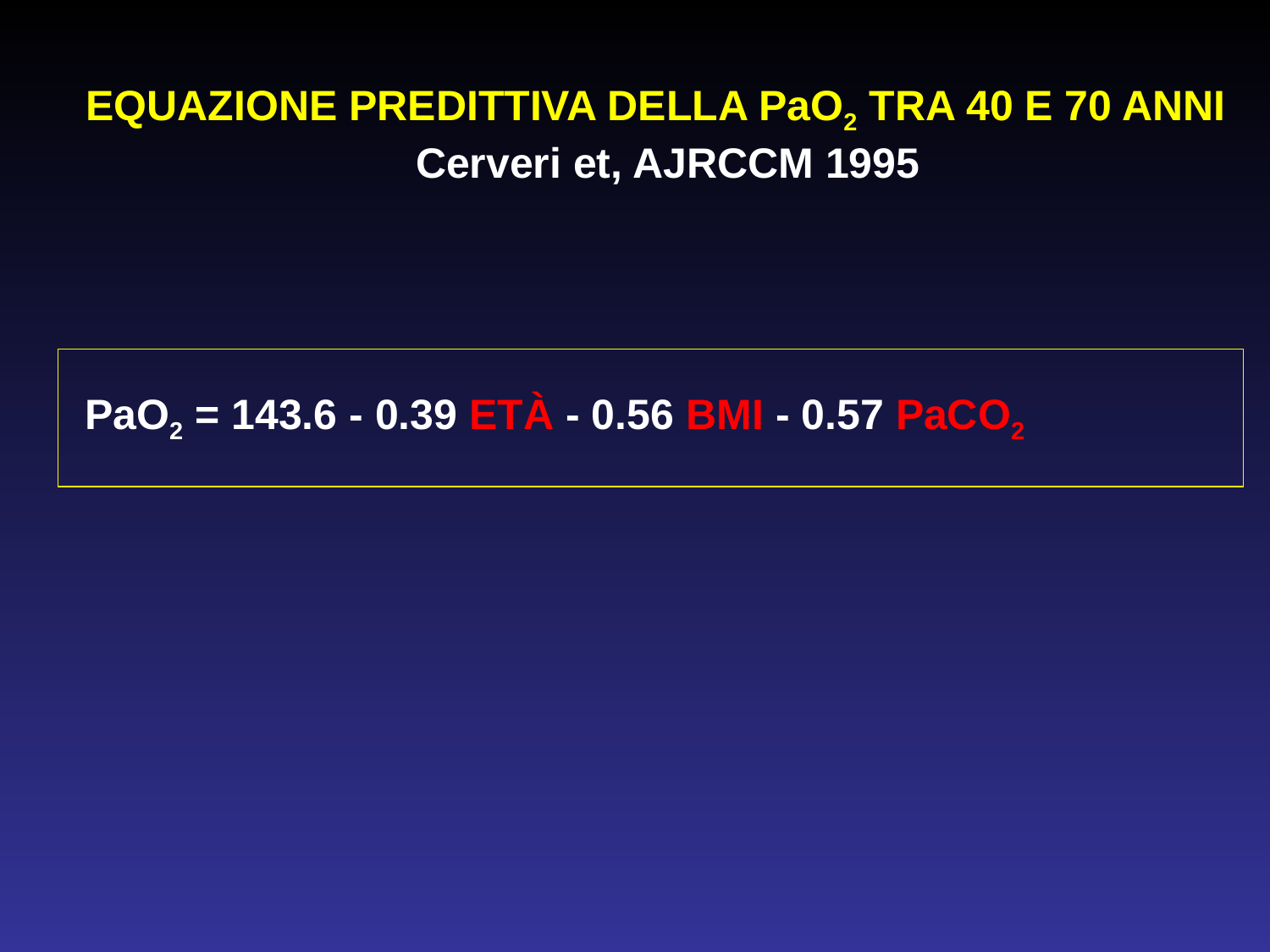

# EQUAZIONE PREDITTIVA DELLA PaO2 TRA 40 E 70 ANNI Cerveri et, AJRCCM 1995

PaO2 = 143.6 - 0.39 ETÀ - 0.56 BMI - 0.57 PaCO2